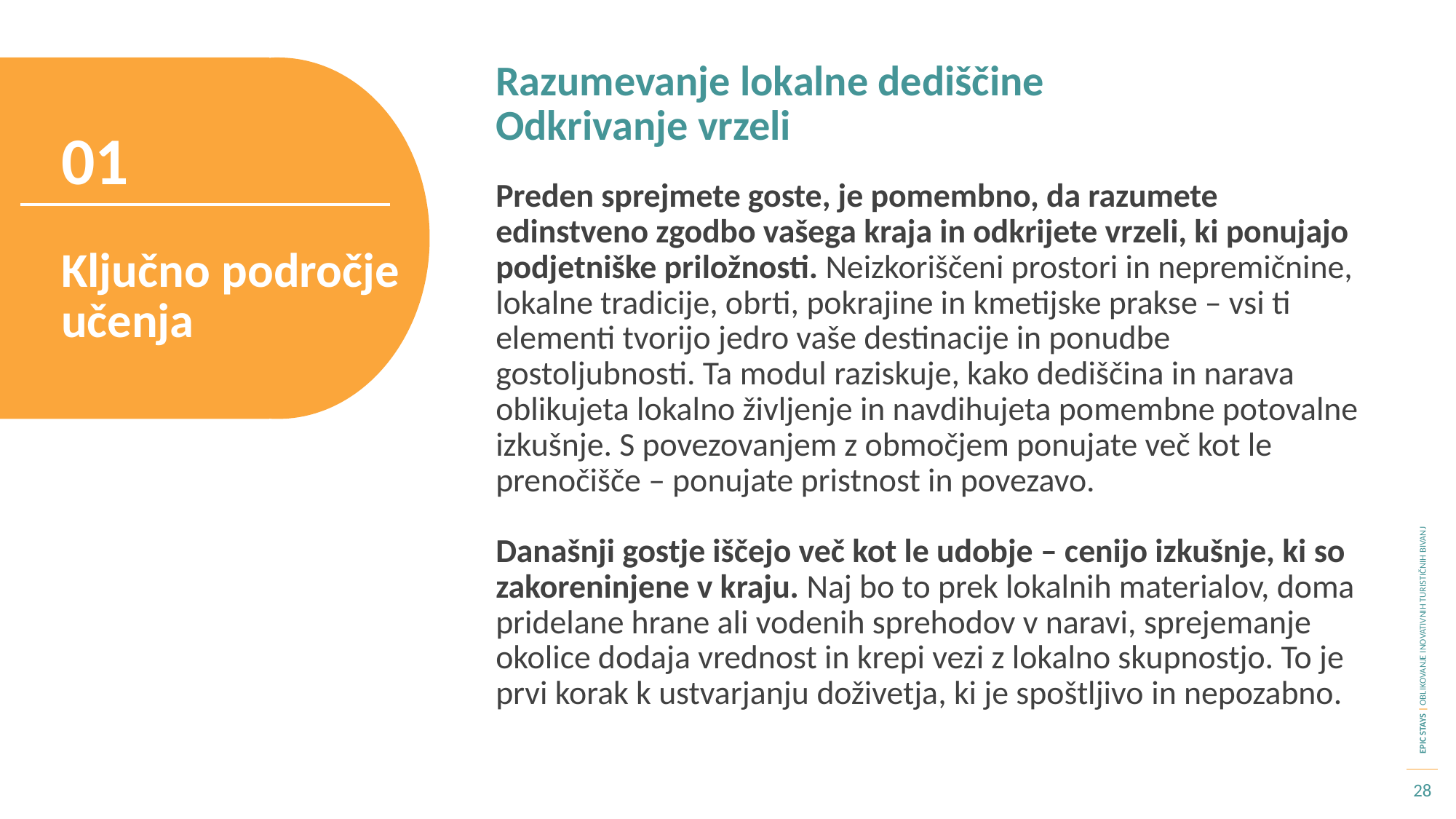

Razumevanje lokalne dediščine Odkrivanje vrzeli

01
Preden sprejmete goste, je pomembno, da razumete edinstveno zgodbo vašega kraja in odkrijete vrzeli, ki ponujajo podjetniške priložnosti. Neizkoriščeni prostori in nepremičnine, lokalne tradicije, obrti, pokrajine in kmetijske prakse – vsi ti elementi tvorijo jedro vaše destinacije in ponudbe gostoljubnosti. Ta modul raziskuje, kako dediščina in narava oblikujeta lokalno življenje in navdihujeta pomembne potovalne izkušnje. S povezovanjem z območjem ponujate več kot le prenočišče – ponujate pristnost in povezavo.

Današnji gostje iščejo več kot le udobje – cenijo izkušnje, ki so zakoreninjene v kraju. Naj bo to prek lokalnih materialov, doma pridelane hrane ali vodenih sprehodov v naravi, sprejemanje okolice dodaja vrednost in krepi vezi z lokalno skupnostjo. To je prvi korak k ustvarjanju doživetja, ki je spoštljivo in nepozabno.

Ključno področje učenja
28